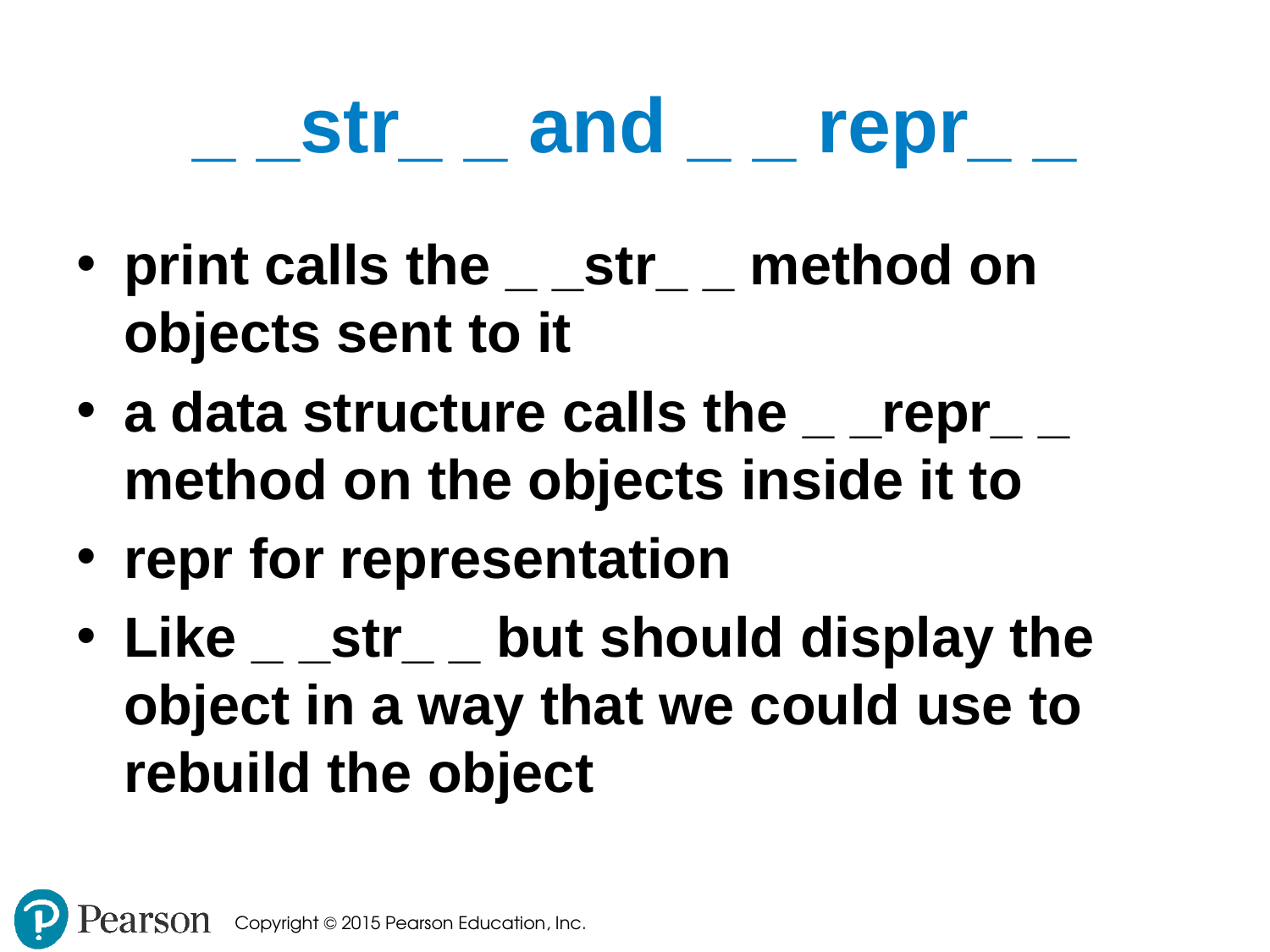

# _ _str_ _ and _ _ repr_ _
print calls the _ _str_ _ method on objects sent to it
a data structure calls the _ _repr_ _ method on the objects inside it to
repr for representation
Like _ _str_ _ but should display the object in a way that we could use to rebuild the object